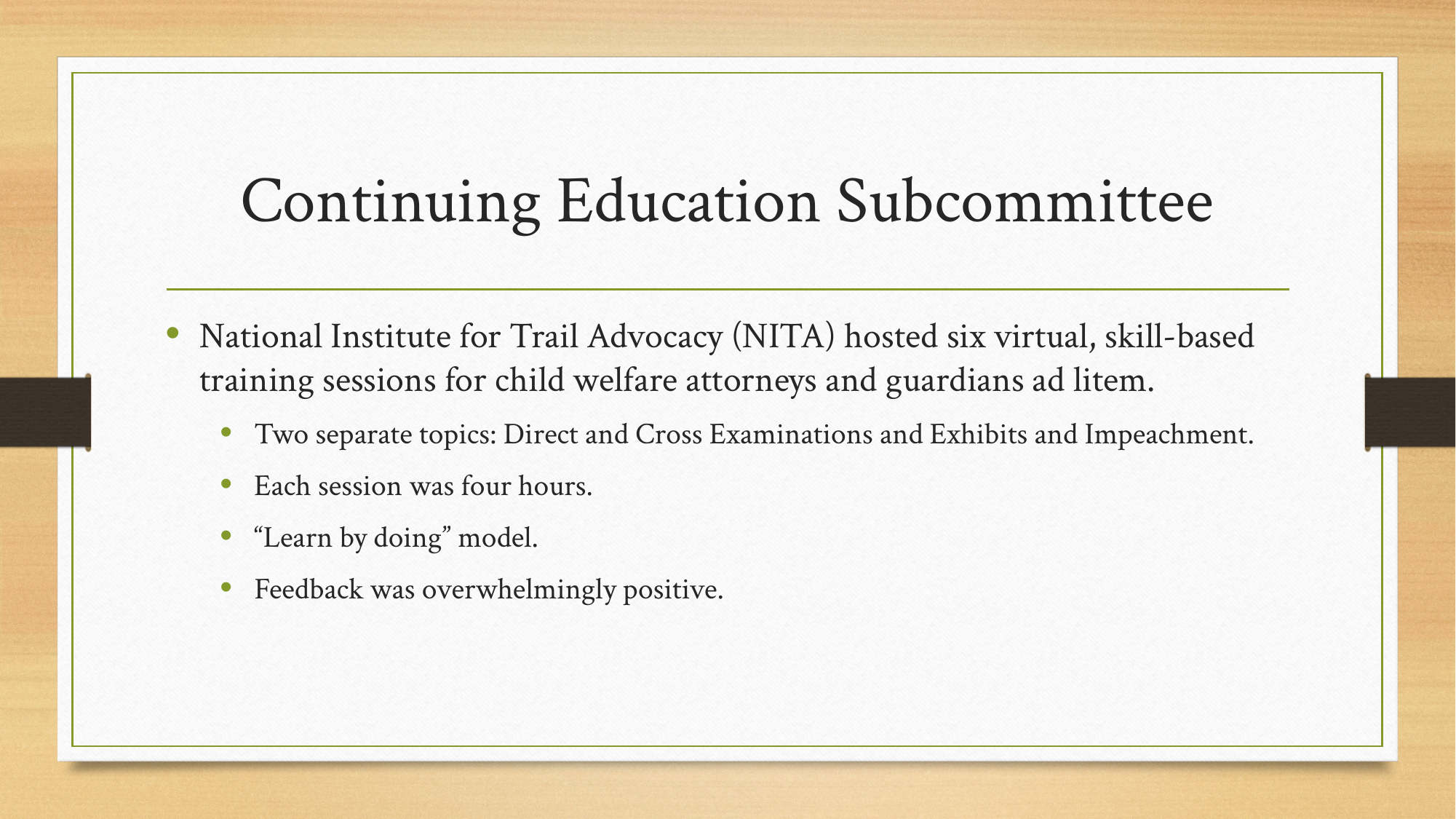

# Continuing Education Subcommittee
National Institute for Trail Advocacy (NITA) hosted six virtual, skill-based training sessions for child welfare attorneys and guardians ad litem.
Two separate topics: Direct and Cross Examinations and Exhibits and Impeachment.
Each session was four hours.
“Learn by doing” model.
Feedback was overwhelmingly positive.